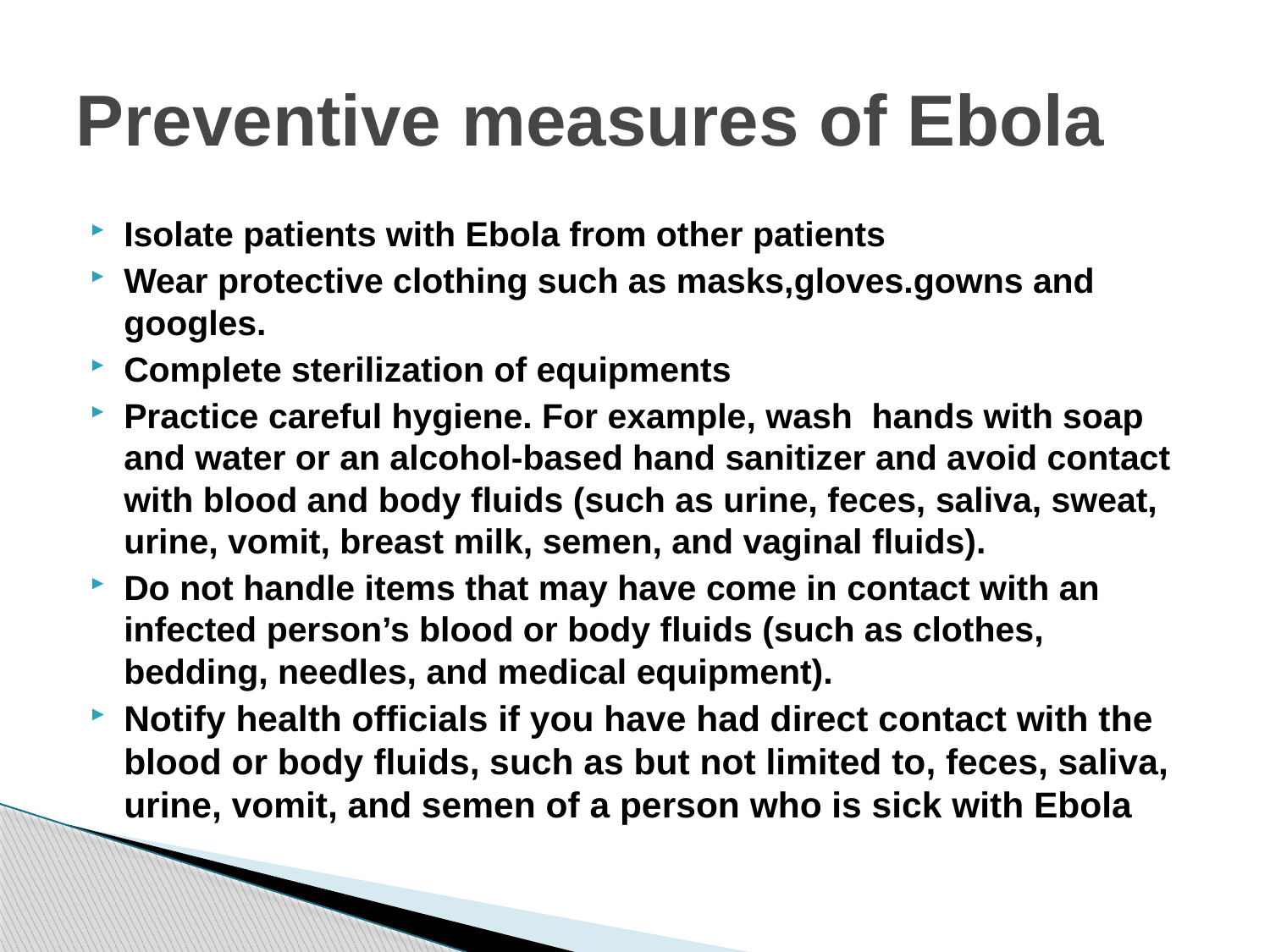

# Preventive measures of Ebola
Isolate patients with Ebola from other patients
Wear protective clothing such as masks,gloves.gowns and googles.
Complete sterilization of equipments
Practice careful hygiene. For example, wash  hands with soap and water or an alcohol-based hand sanitizer and avoid contact with blood and body fluids (such as urine, feces, saliva, sweat, urine, vomit, breast milk, semen, and vaginal fluids).
Do not handle items that may have come in contact with an infected person’s blood or body fluids (such as clothes, bedding, needles, and medical equipment).
Notify health officials if you have had direct contact with the blood or body fluids, such as but not limited to, feces, saliva, urine, vomit, and semen of a person who is sick with Ebola